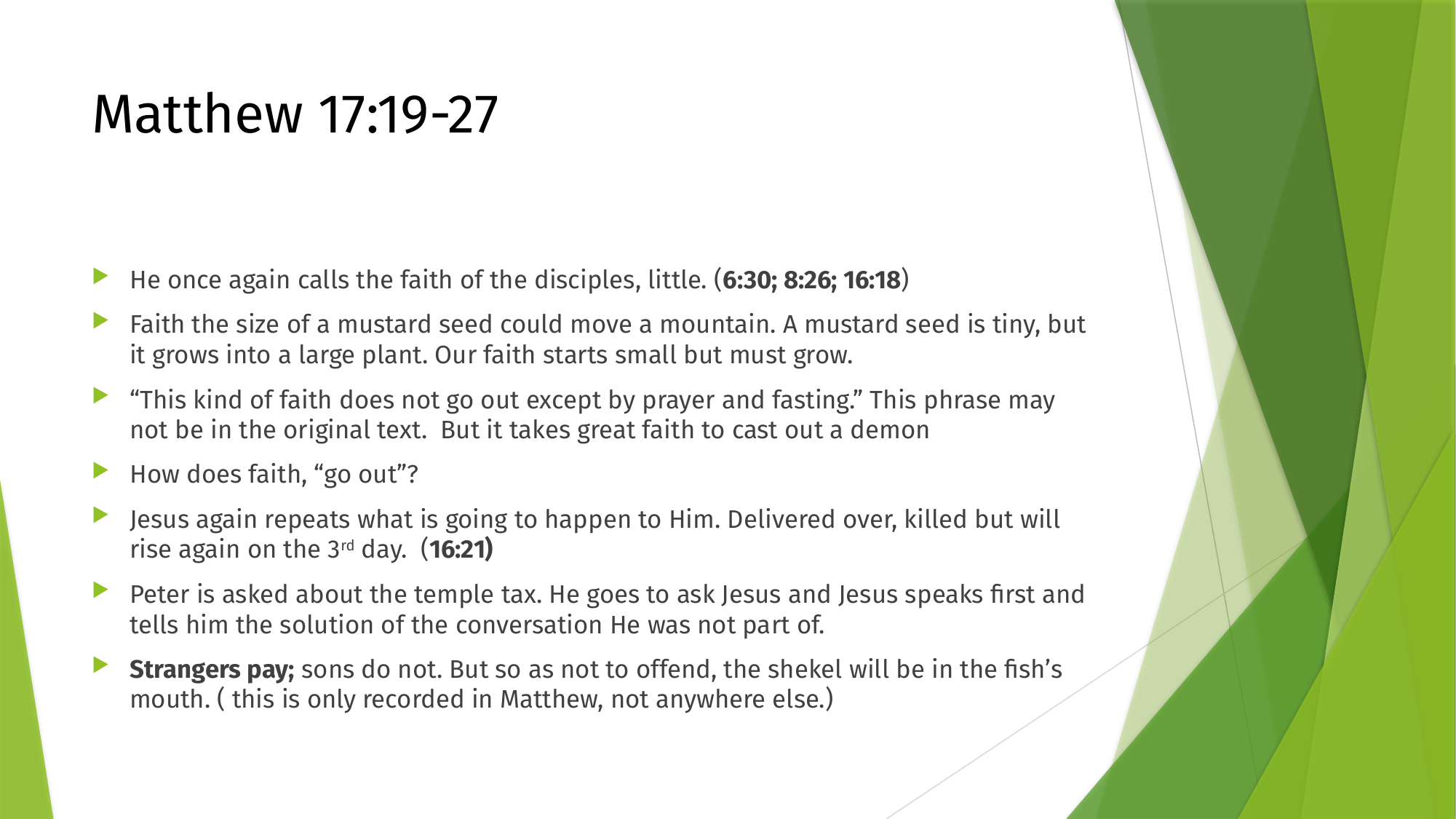

# Matthew 17:19-27
He once again calls the faith of the disciples, little. (6:30; 8:26; 16:18)
Faith the size of a mustard seed could move a mountain. A mustard seed is tiny, but it grows into a large plant. Our faith starts small but must grow.
“This kind of faith does not go out except by prayer and fasting.” This phrase may not be in the original text.  But it takes great faith to cast out a demon
How does faith, “go out”?
Jesus again repeats what is going to happen to Him. Delivered over, killed but will rise again on the 3rd day.  (16:21)
Peter is asked about the temple tax. He goes to ask Jesus and Jesus speaks first and tells him the solution of the conversation He was not part of.
Strangers pay; sons do not. But so as not to offend, the shekel will be in the fish’s mouth. ( this is only recorded in Matthew, not anywhere else.)